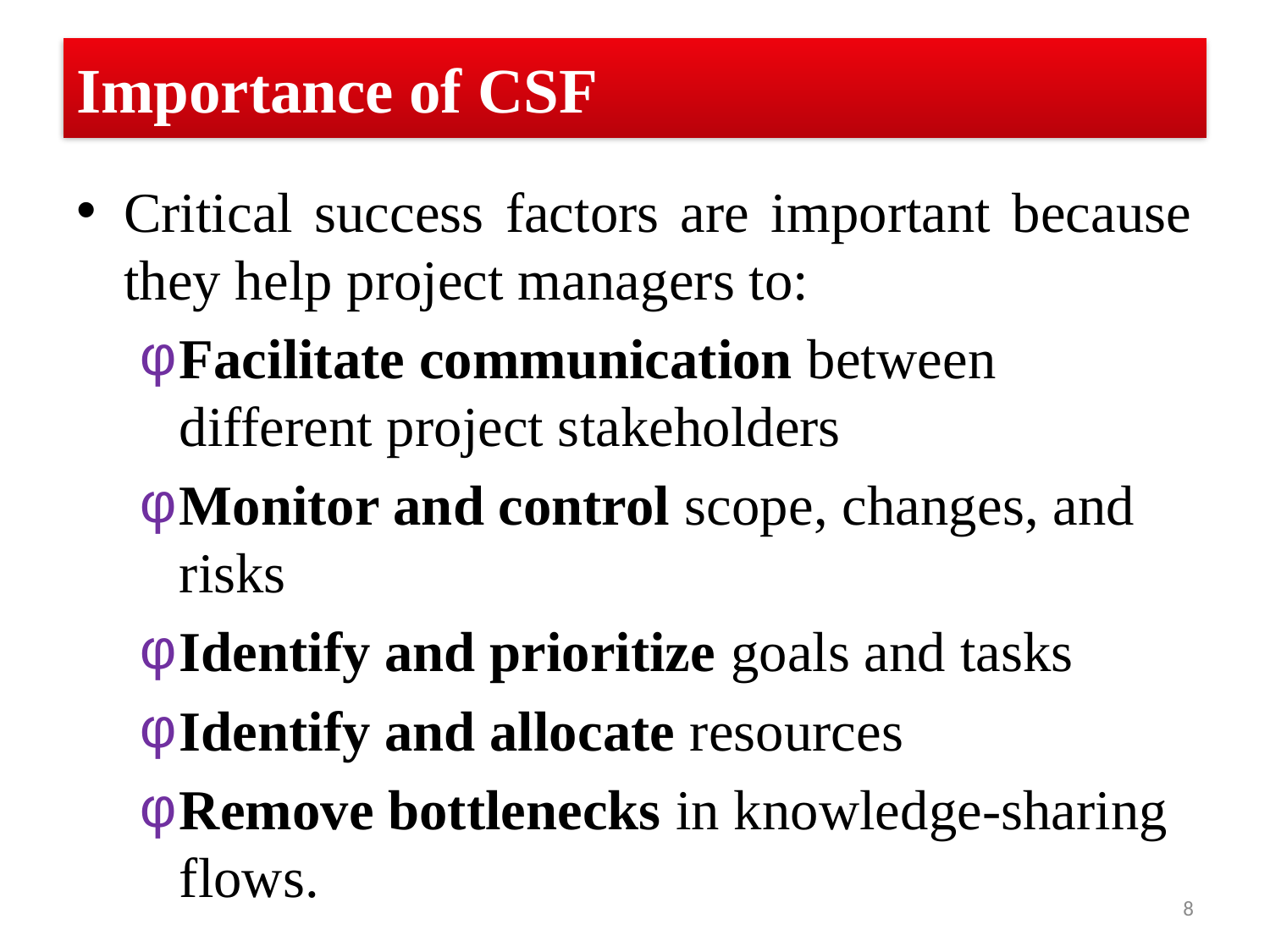

# Importance of CSF
Critical success factors are important because they help project managers to:
Facilitate communication between different project stakeholders
Monitor and control scope, changes, and risks
Identify and prioritize goals and tasks
Identify and allocate resources
Remove bottlenecks in knowledge-sharing flows.
8